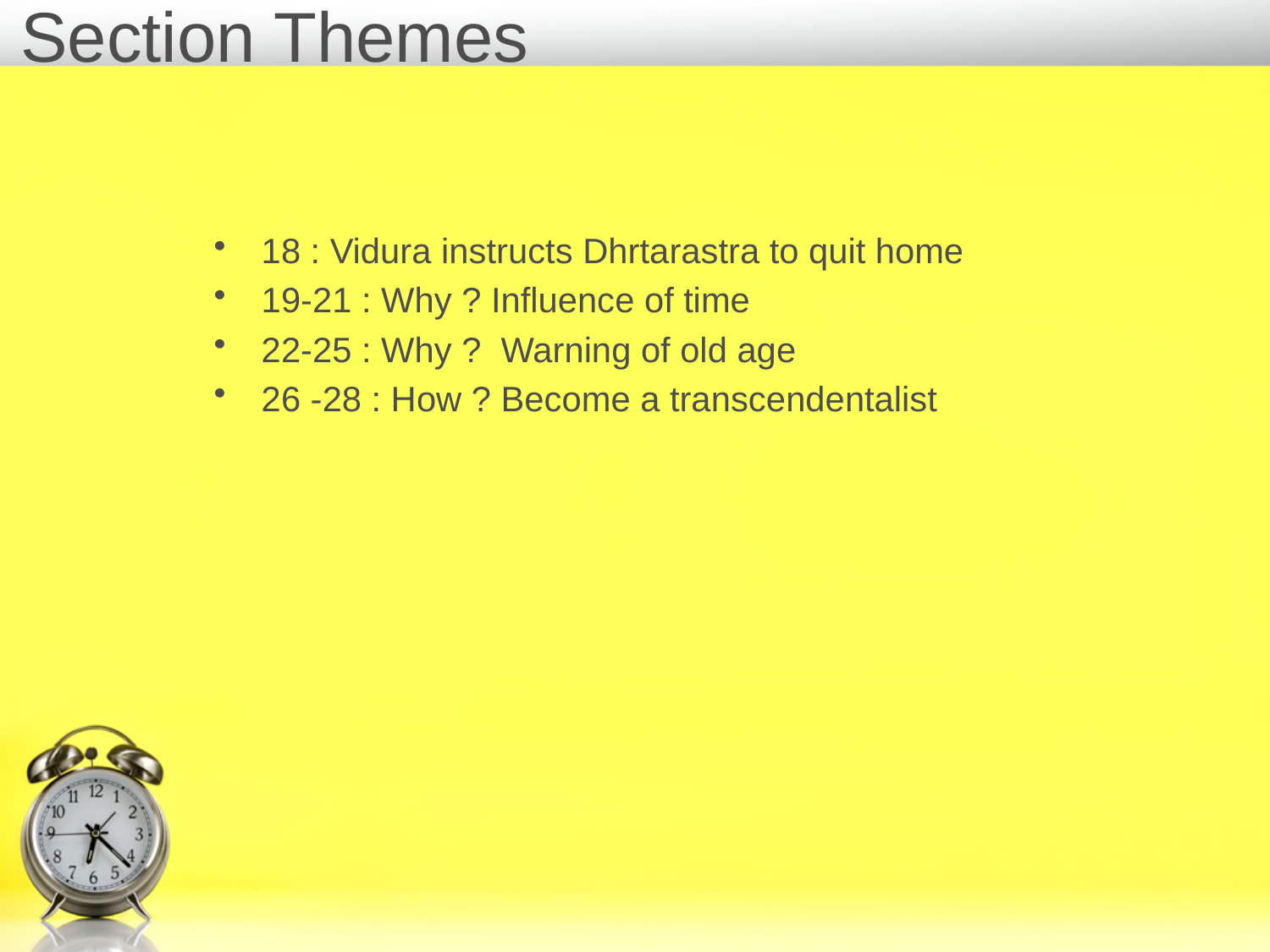

# Section Themes
18 : Vidura instructs Dhrtarastra to quit home
19-21 : Why ? Influence of time
22-25 : Why ?  Warning of old age
26 -28 : How ? Become a transcendentalist